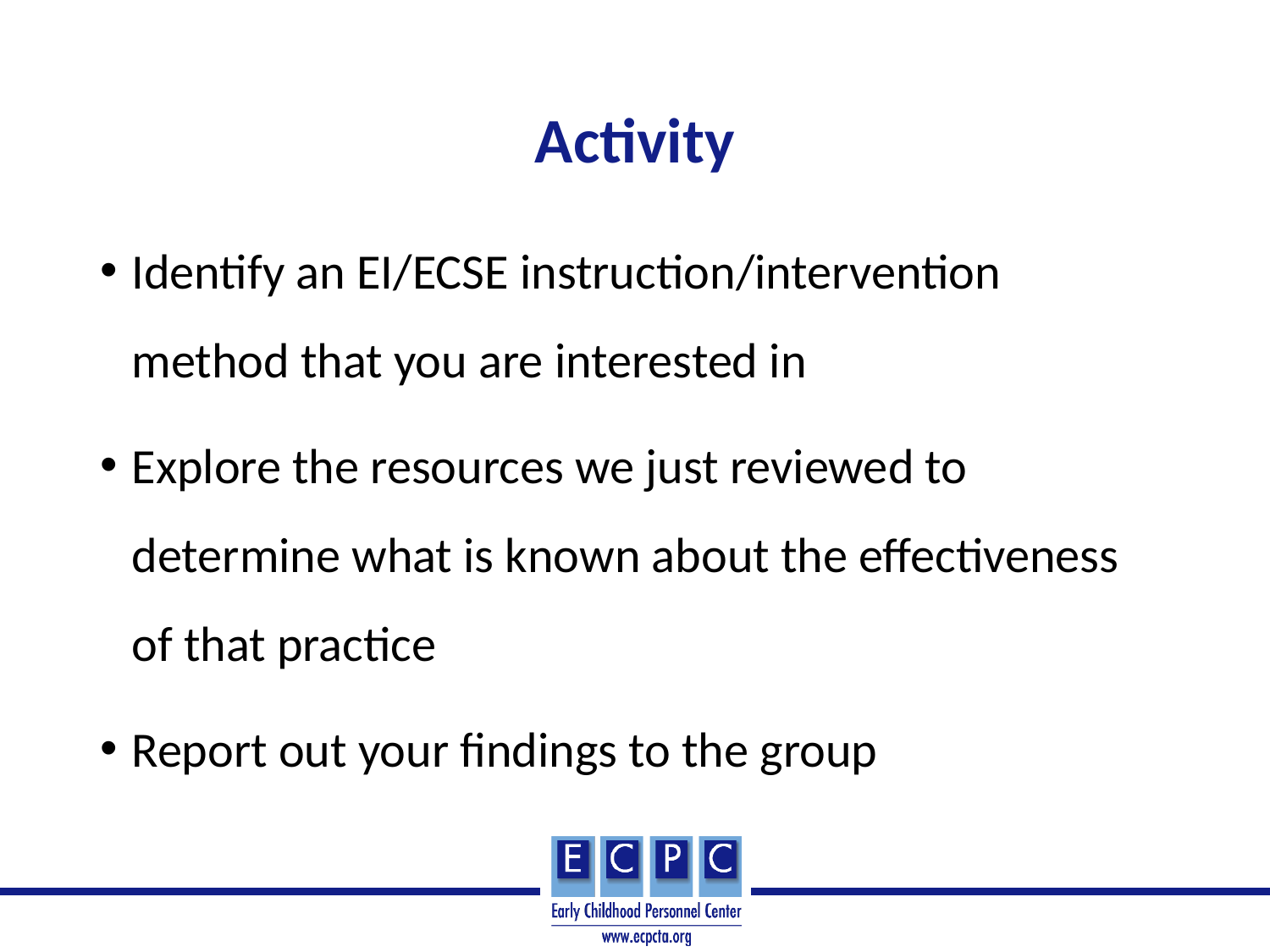

# Activity
Identify an EI/ECSE instruction/intervention method that you are interested in
Explore the resources we just reviewed to determine what is known about the effectiveness of that practice
Report out your findings to the group